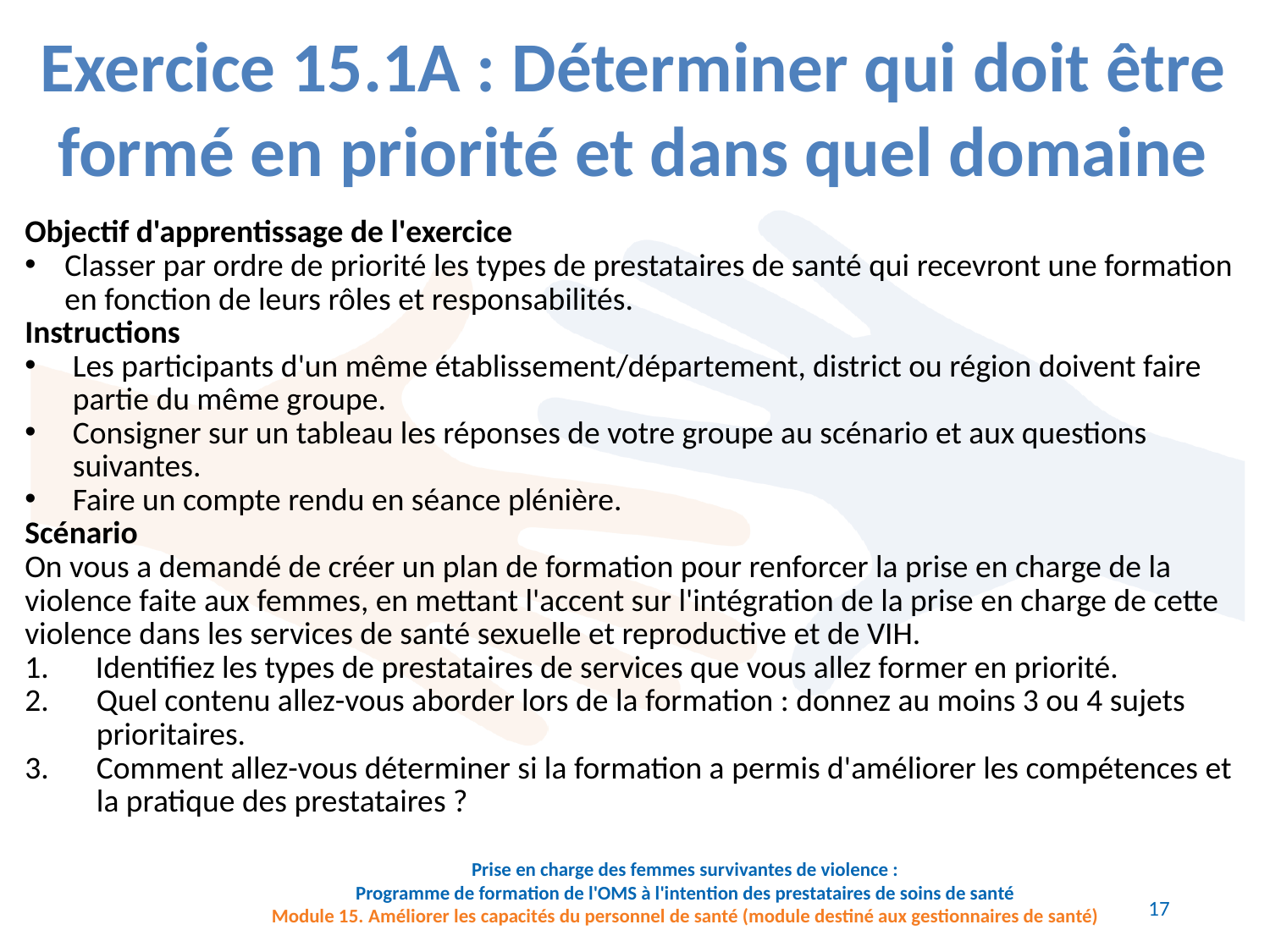

Exercice 15.1A : Déterminer qui doit être formé en priorité et dans quel domaine
Objectif d'apprentissage de l'exercice
Classer par ordre de priorité les types de prestataires de santé qui recevront une formation en fonction de leurs rôles et responsabilités.
Instructions
Les participants d'un même établissement/département, district ou région doivent faire partie du même groupe.
Consigner sur un tableau les réponses de votre groupe au scénario et aux questions suivantes.
Faire un compte rendu en séance plénière.
Scénario
On vous a demandé de créer un plan de formation pour renforcer la prise en charge de la violence faite aux femmes, en mettant l'accent sur l'intégration de la prise en charge de cette violence dans les services de santé sexuelle et reproductive et de VIH.
 Identifiez les types de prestataires de services que vous allez former en priorité.
Quel contenu allez-vous aborder lors de la formation : donnez au moins 3 ou 4 sujets prioritaires.
Comment allez-vous déterminer si la formation a permis d'améliorer les compétences et la pratique des prestataires ?
17